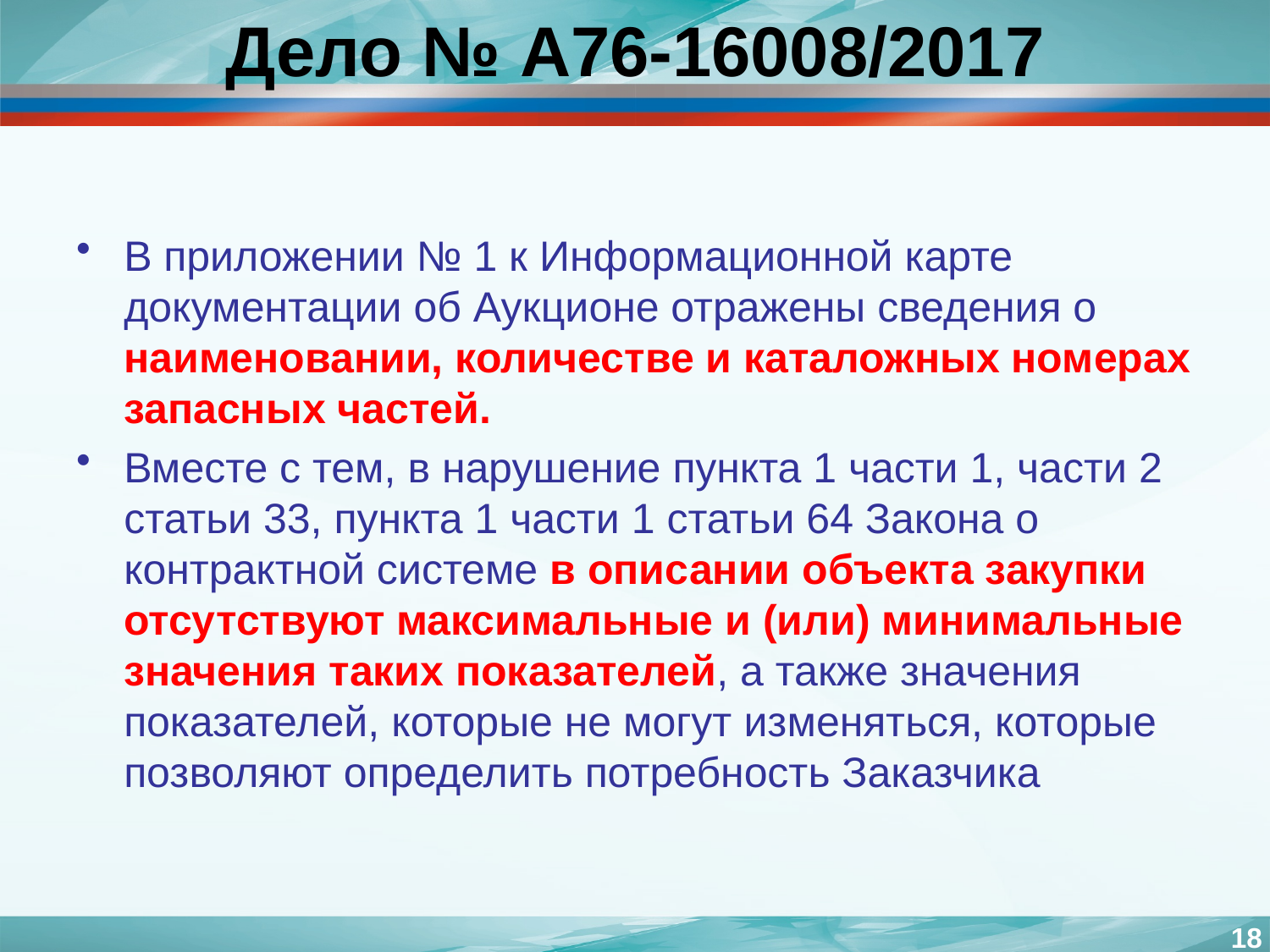

# Дело № А76-16008/2017
В приложении № 1 к Информационной карте документации об Аукционе отражены сведения о наименовании, количестве и каталожных номерах запасных частей.
Вместе с тем, в нарушение пункта 1 части 1, части 2 статьи 33, пункта 1 части 1 статьи 64 Закона о контрактной системе в описании объекта закупки отсутствуют максимальные и (или) минимальные значения таких показателей, а также значения показателей, которые не могут изменяться, которые позволяют определить потребность Заказчика
18